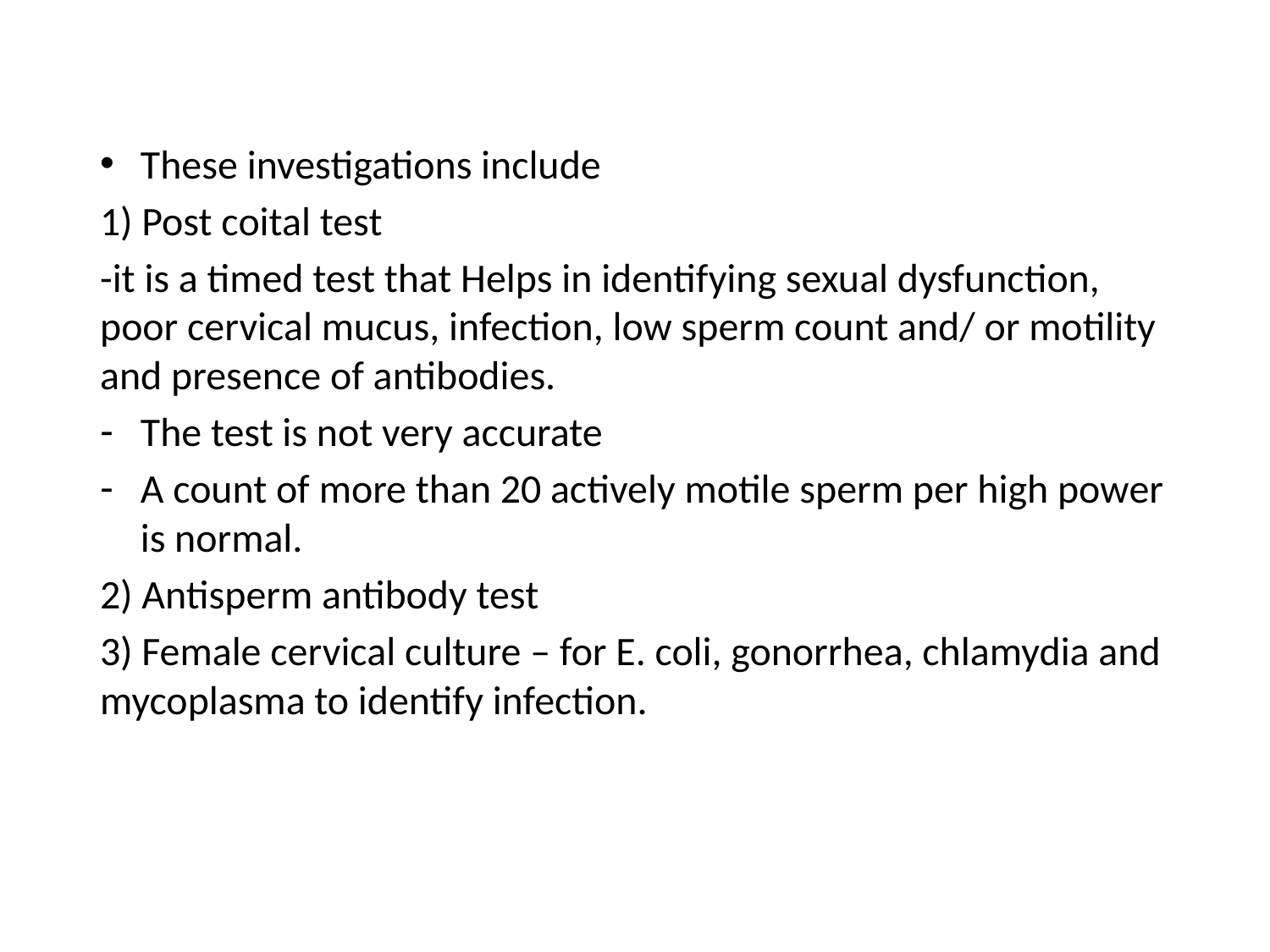

#
These investigations include
1) Post coital test
-it is a timed test that Helps in identifying sexual dysfunction, poor cervical mucus, infection, low sperm count and/ or motility and presence of antibodies.
The test is not very accurate
A count of more than 20 actively motile sperm per high power is normal.
2) Antisperm antibody test
3) Female cervical culture – for E. coli, gonorrhea, chlamydia and mycoplasma to identify infection.